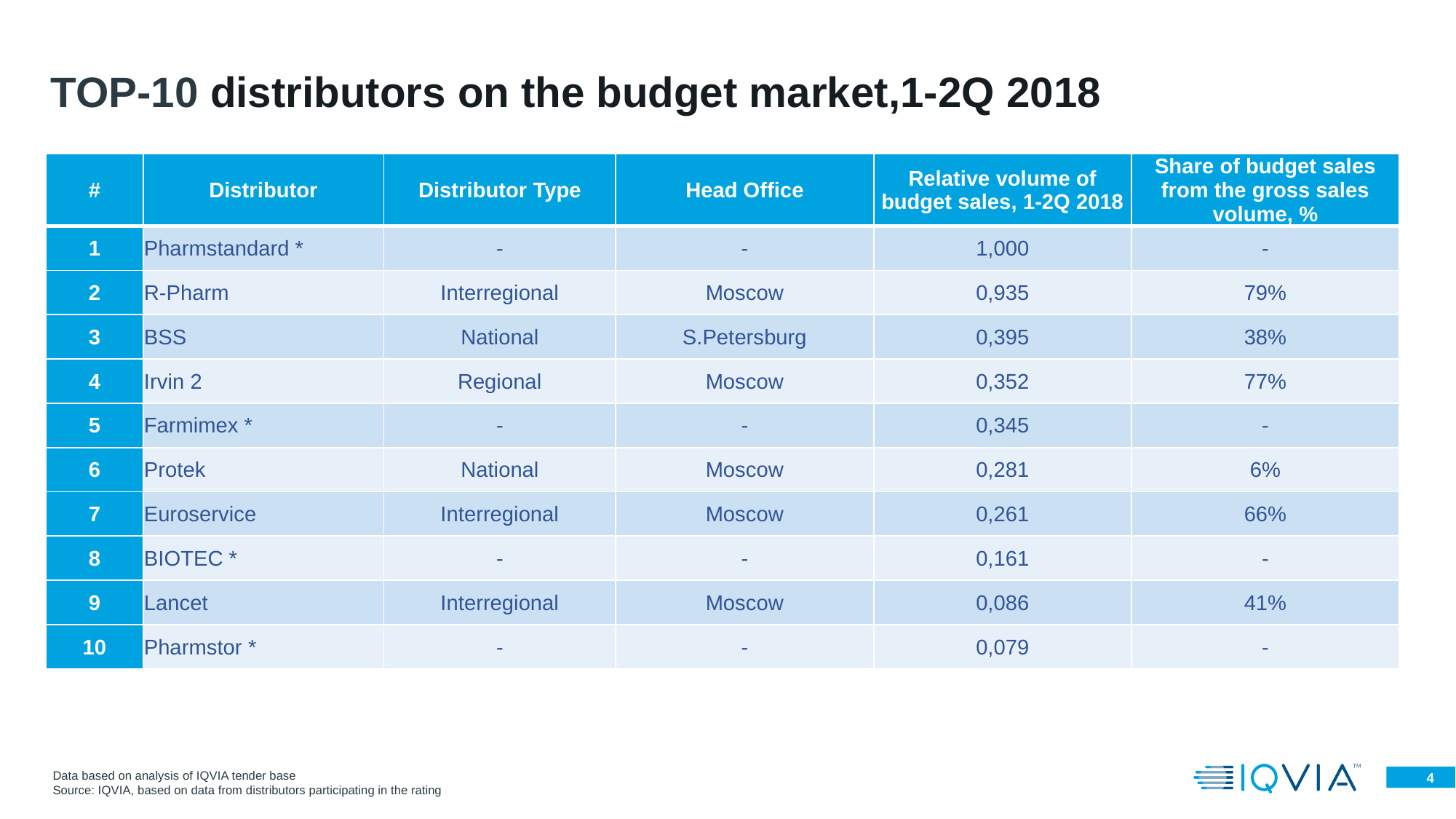

# TOP-10 distributors on the budget market,1-2Q 2018
| # | Distributor | Distributor Type | Head Office | Relative volume of budget sales, 1-2Q 2018 | Share of budget sales from the gross sales volume, % |
| --- | --- | --- | --- | --- | --- |
| 1 | Pharmstandard \* | - | - | 1,000 | - |
| 2 | R-Pharm | Interregional | Moscow | 0,935 | 79% |
| 3 | BSS | National | S.Petersburg | 0,395 | 38% |
| 4 | Irvin 2 | Regional | Moscow | 0,352 | 77% |
| 5 | Farmimex \* | - | - | 0,345 | - |
| 6 | Protek | National | Moscow | 0,281 | 6% |
| 7 | Euroservice | Interregional | Moscow | 0,261 | 66% |
| 8 | BIOTEC \* | - | - | 0,161 | - |
| 9 | Lancet | Interregional | Moscow | 0,086 | 41% |
| 10 | Pharmstor \* | - | - | 0,079 | - |
Data based on analysis of IQVIA tender base
Source: IQVIA, based on data from distributors participating in the rating